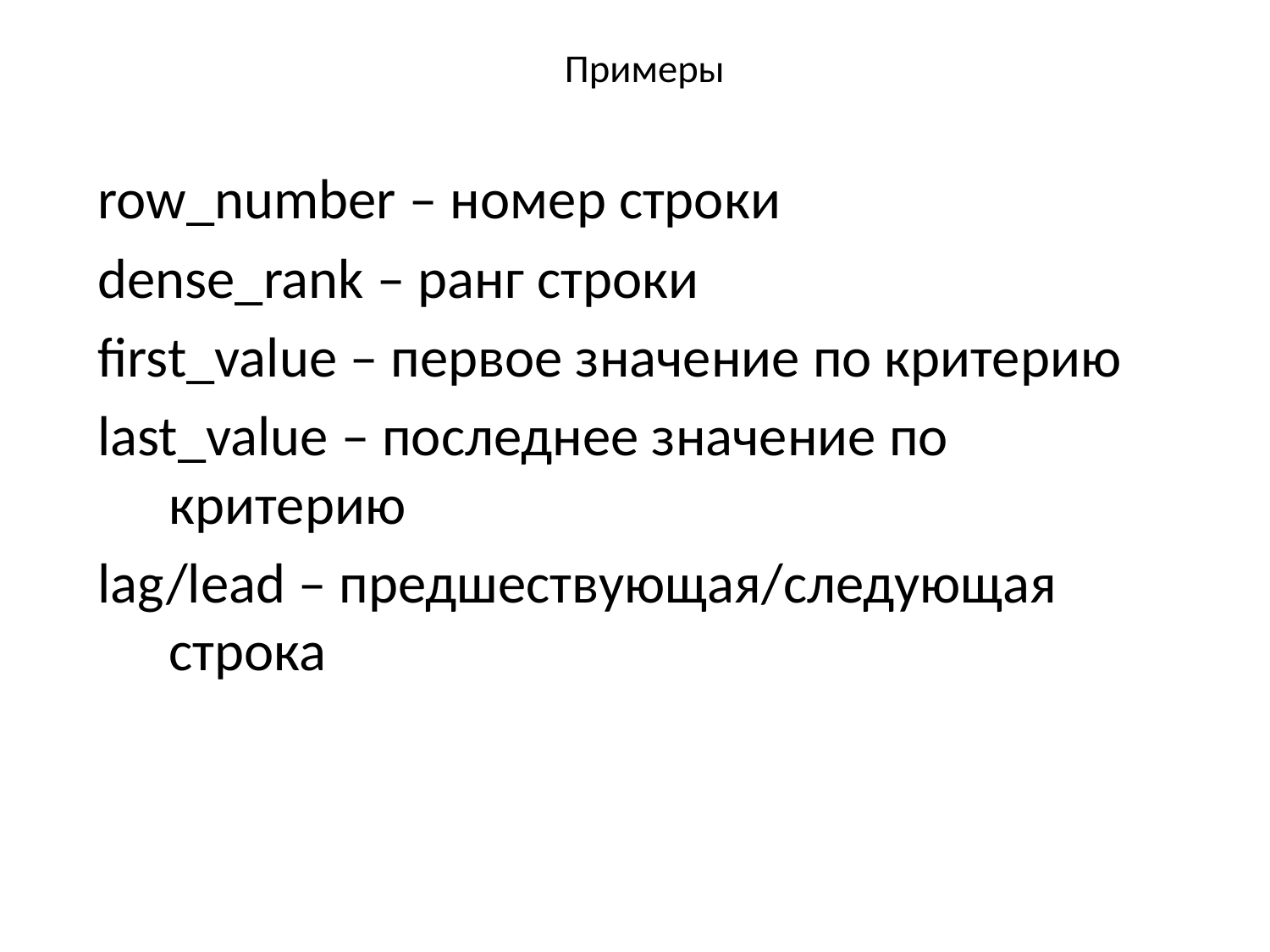

# Примеры
row_number – номер строки
dense_rank – ранг строки
first_value – первое значение по критерию
last_value – последнее значение по критерию
lag/lead – предшествующая/следующая строка